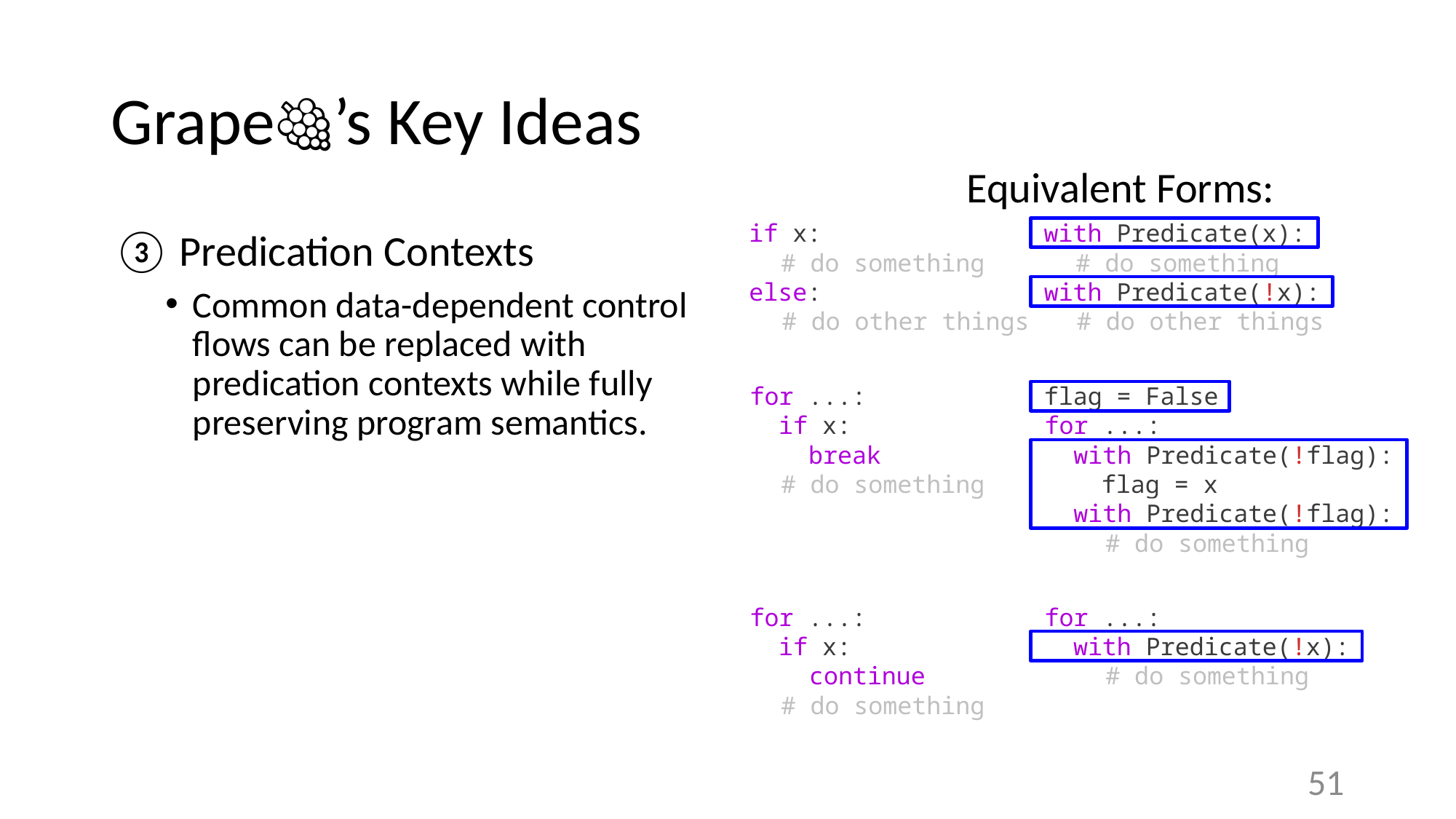

# Grape🍇’s Key Ideas
Equivalent Forms:

③ Predication Contexts
if x:
  # do something
else:

  # do other things
with Predicate(x):
  # do something

with Predicate(!x):
Common data-dependent control flows can be replaced with predication contexts while fully preserving program semantics.

  # do other things
for ...:
  if x:
    break
  # do something
flag = False

for ...:
  with Predicate(!flag):

    flag = x
  with Predicate(!flag):
    # do something
for ...:
  if x:
    continue
  # do something
for ...:

  with Predicate(!x):
    # do something
51